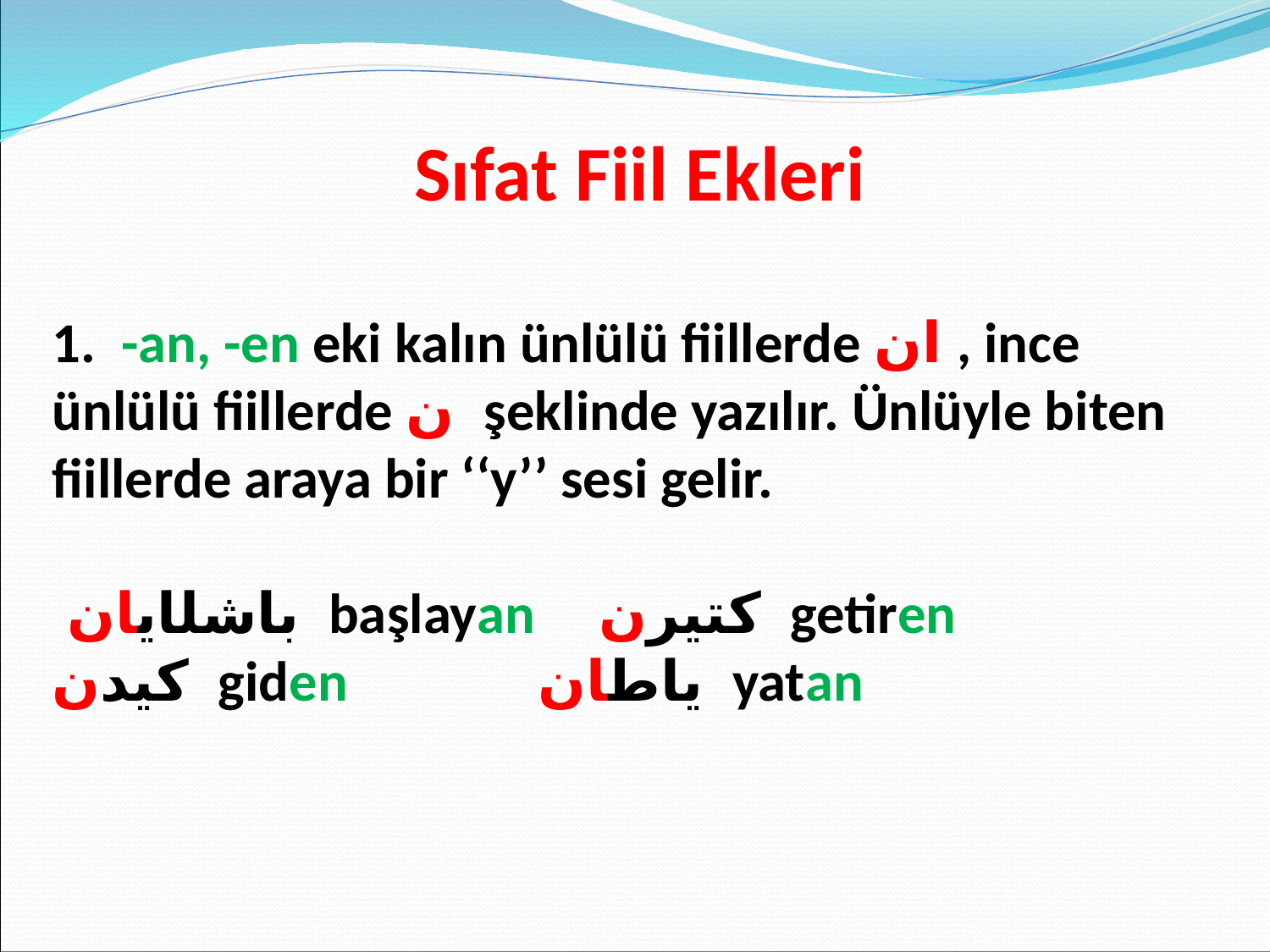

Sıfat Fiil Ekleri

1.  -an, -en eki kalın ünlülü fiillerde ان , ince ünlülü fiillerde ن  şeklinde yazılır. Ünlüyle biten fiillerde araya bir ‘‘y’’ sesi gelir.

 باشلايان  başlayan     كتيرن  getiren
كيدن  giden               ياطان  yatan